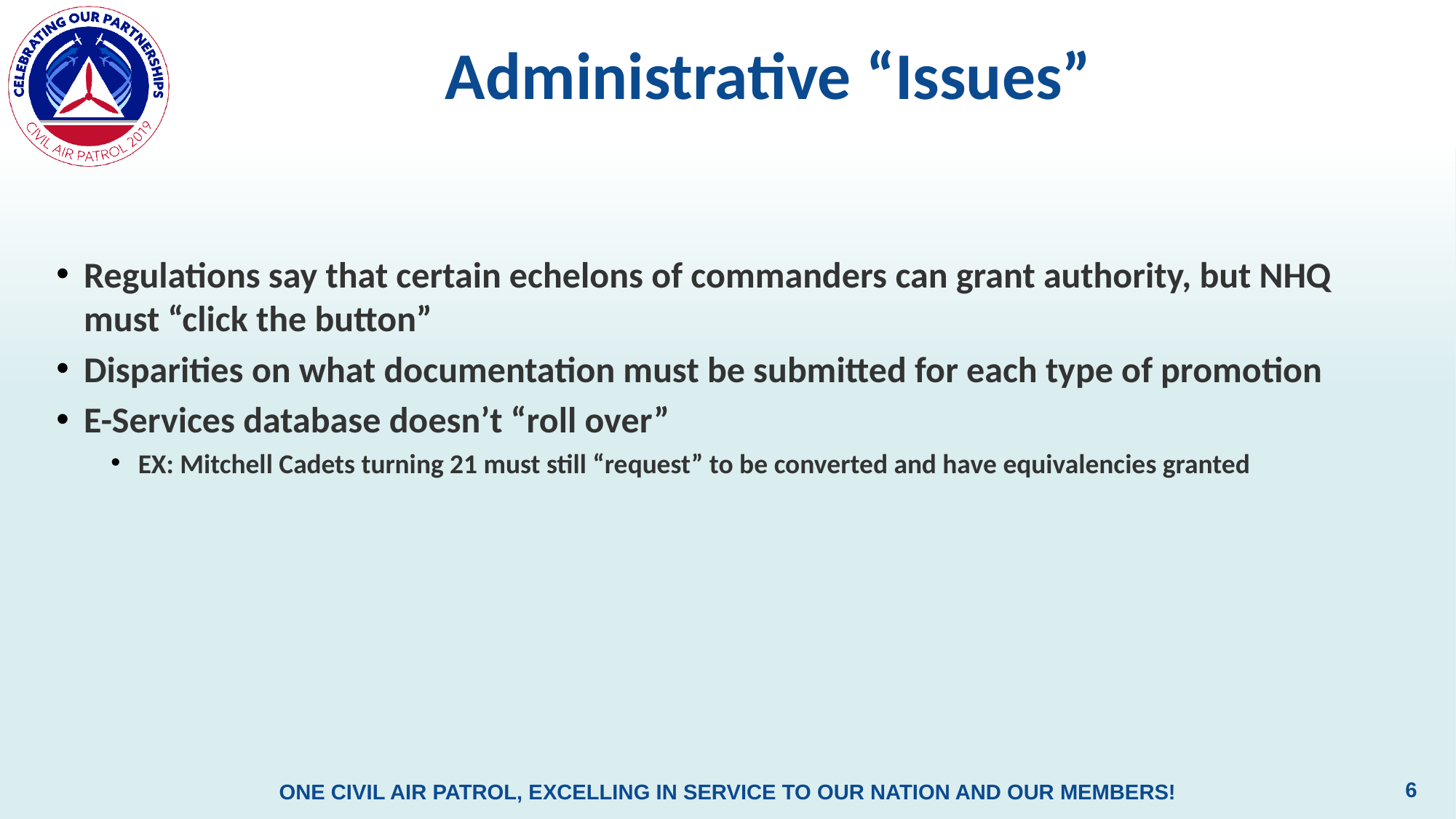

# Administrative “Issues”
Regulations say that certain echelons of commanders can grant authority, but NHQ must “click the button”
Disparities on what documentation must be submitted for each type of promotion
E-Services database doesn’t “roll over”
EX: Mitchell Cadets turning 21 must still “request” to be converted and have equivalencies granted
6